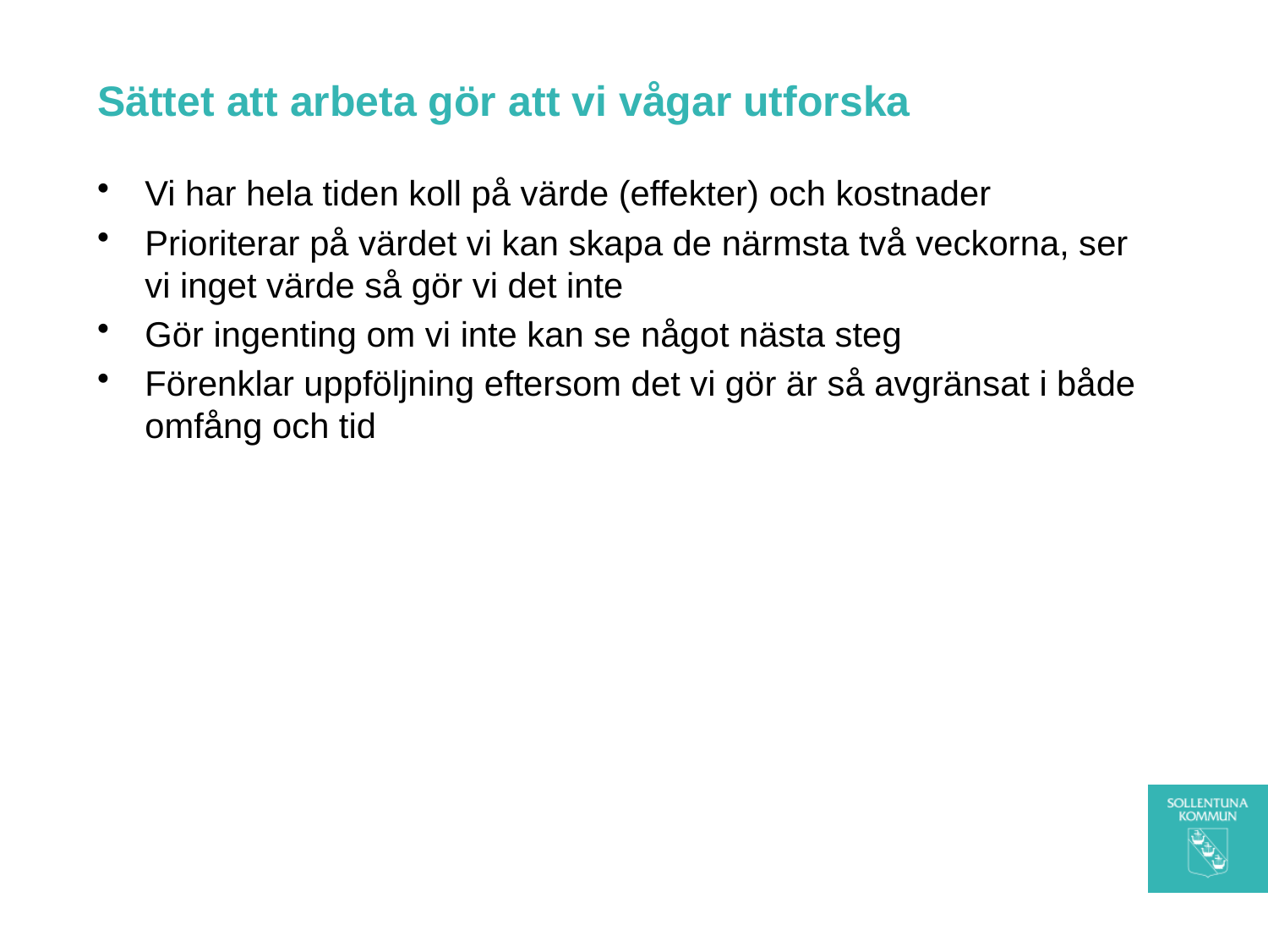

# Sättet att arbeta gör att vi vågar utforska
Vi har hela tiden koll på värde (effekter) och kostnader
Prioriterar på värdet vi kan skapa de närmsta två veckorna, ser vi inget värde så gör vi det inte
Gör ingenting om vi inte kan se något nästa steg
Förenklar uppföljning eftersom det vi gör är så avgränsat i både omfång och tid